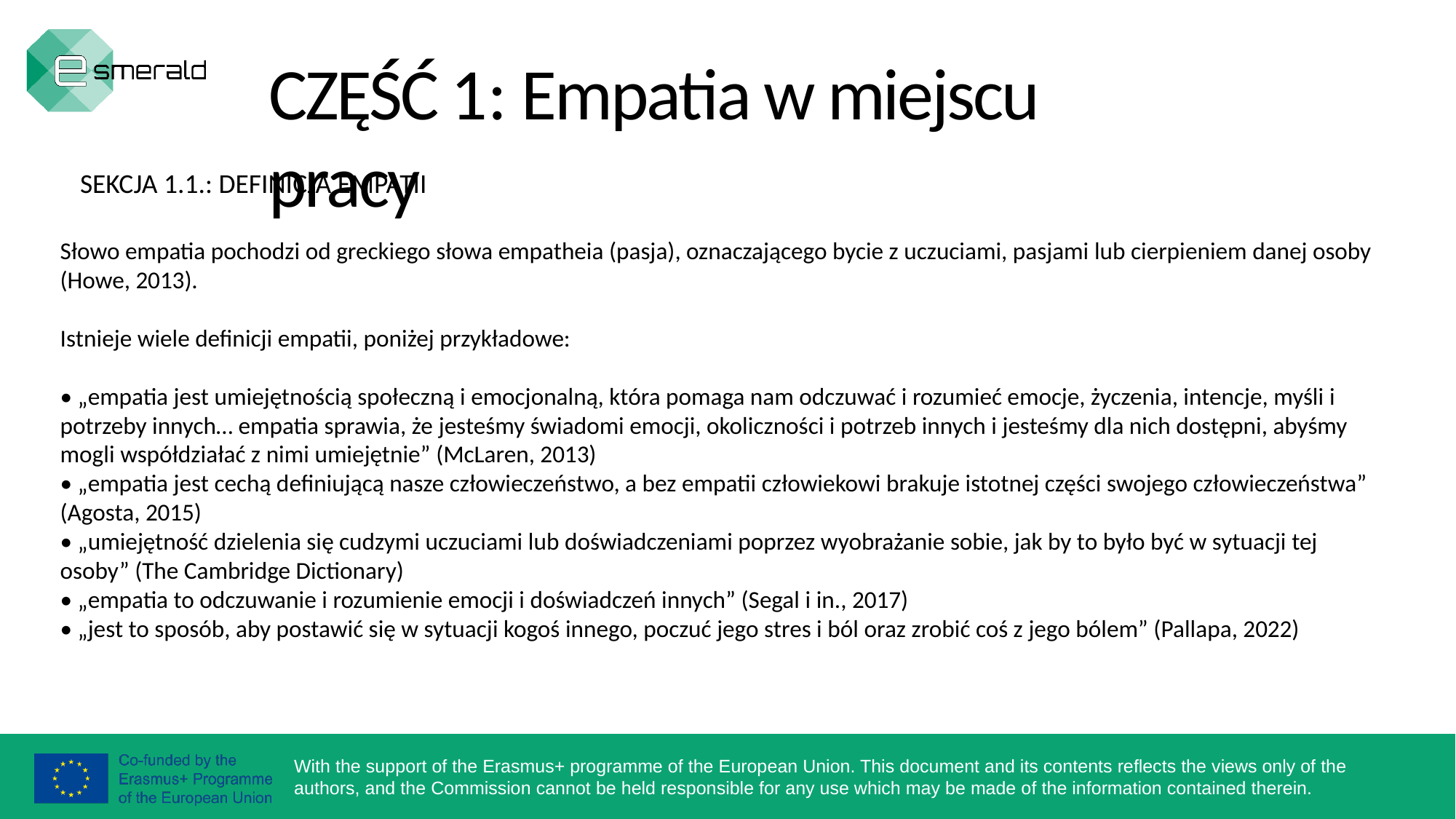

CZĘŚĆ 1: Empatia w miejscu pracy
SEKCJA 1.1.: DEFINICJA EMPATII
Słowo empatia pochodzi od greckiego słowa empatheia (pasja), oznaczającego bycie z uczuciami, pasjami lub cierpieniem danej osoby (Howe, 2013).

Istnieje wiele definicji empatii, poniżej przykładowe:

• „empatia jest umiejętnością społeczną i emocjonalną, która pomaga nam odczuwać i rozumieć emocje, życzenia, intencje, myśli i potrzeby innych… empatia sprawia, że ​​jesteśmy świadomi emocji, okoliczności i potrzeb innych i jesteśmy dla nich dostępni, abyśmy mogli współdziałać z nimi umiejętnie” (McLaren, 2013)
• „empatia jest cechą definiującą nasze człowieczeństwo, a bez empatii człowiekowi brakuje istotnej części swojego człowieczeństwa” (Agosta, 2015)
• „umiejętność dzielenia się cudzymi uczuciami lub doświadczeniami poprzez wyobrażanie sobie, jak by to było być w sytuacji tej osoby” (The Cambridge Dictionary)
• „empatia to odczuwanie i rozumienie emocji i doświadczeń innych” (Segal i in., 2017)
• „jest to sposób, aby postawić się w sytuacji kogoś innego, poczuć jego stres i ból oraz zrobić coś z jego bólem” (Pallapa, 2022)